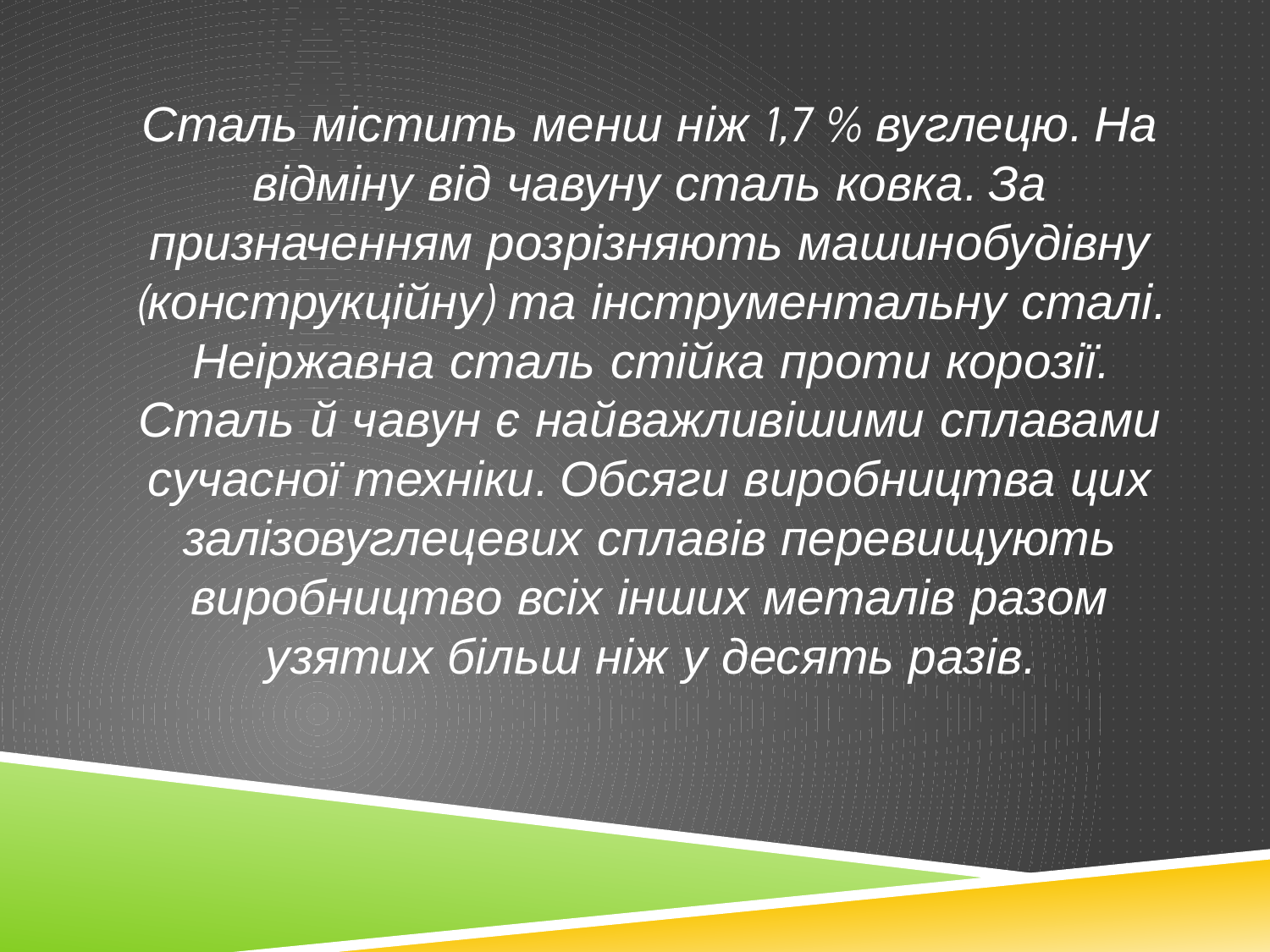

Сталь містить менш ніж 1,7 % вуглецю. На відміну від чавуну сталь ковка. За призначенням розрізняють машинобудівну (конструкційну) та інструментальну сталі. Неіржавна сталь стійка проти корозії. Сталь й чавун є найважливішими сплавами сучасної техніки. Обсяги виробництва цих залізовуглецевих сплавів перевищують виробництво всіх інших металів разом узятих більш ніж у десять разів.